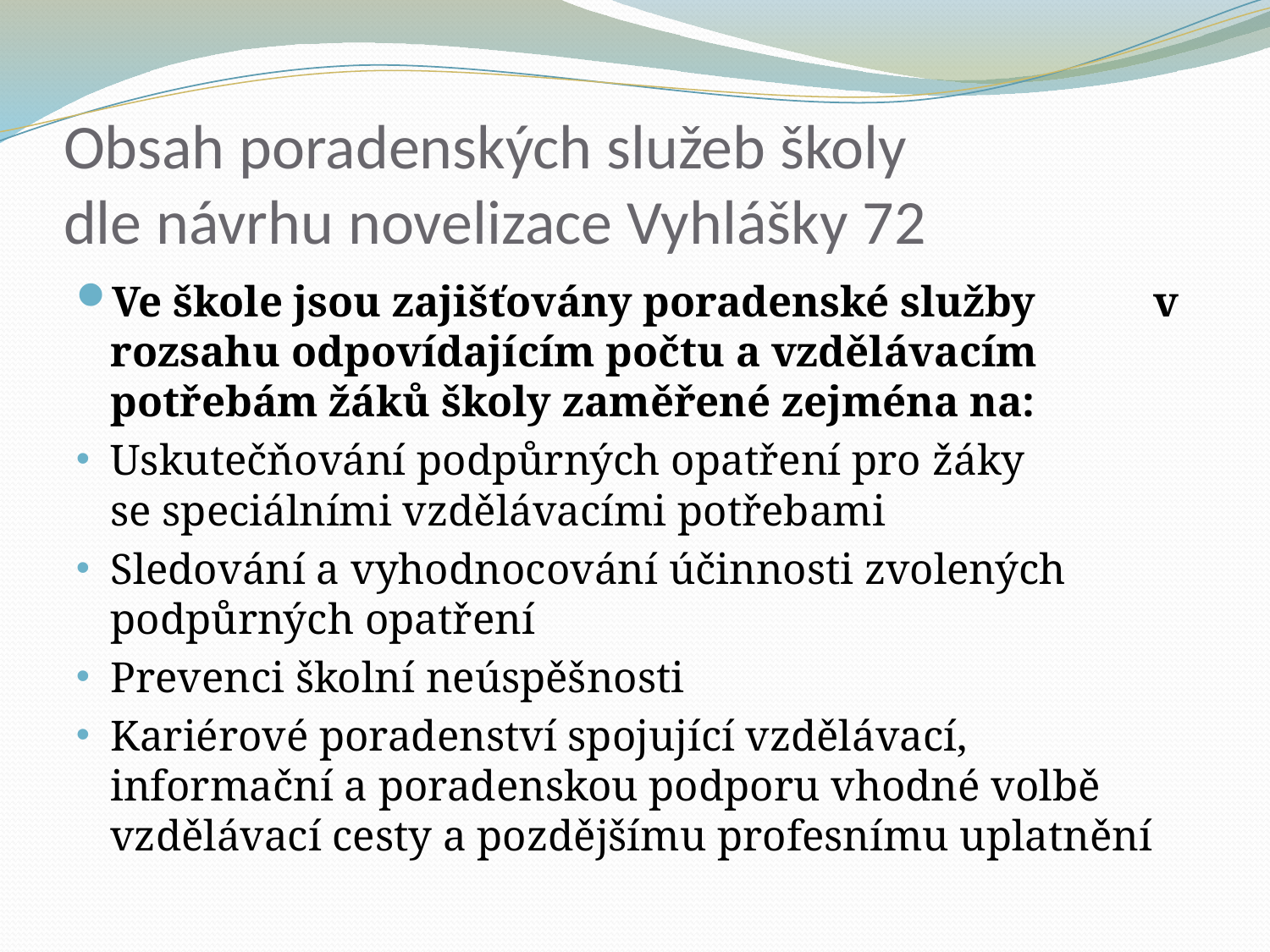

# Obsah poradenských služeb školy dle návrhu novelizace Vyhlášky 72
Ve škole jsou zajišťovány poradenské služby           v rozsahu odpovídajícím počtu a vzdělávacím potřebám žáků školy zaměřené zejména na:
Uskutečňování podpůrných opatření pro žáky             se speciálními vzdělávacími potřebami
Sledování a vyhodnocování účinnosti zvolených podpůrných opatření
Prevenci školní neúspěšnosti
Kariérové poradenství spojující vzdělávací, informační a poradenskou podporu vhodné volbě vzdělávací cesty a pozdějšímu profesnímu uplatnění